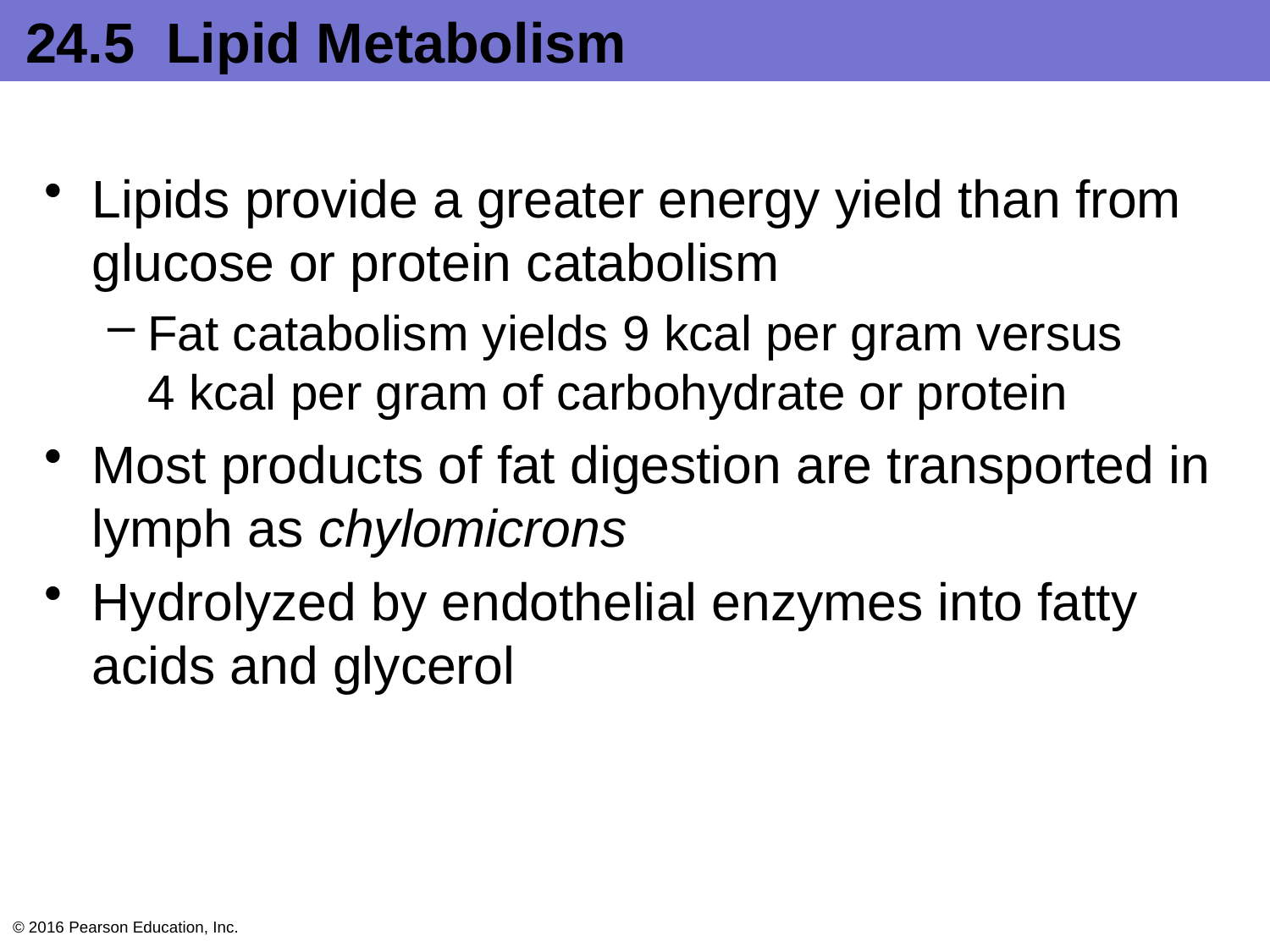

# 24.5  Lipid Metabolism
Lipids provide a greater energy yield than from glucose or protein catabolism
Fat catabolism yields 9 kcal per gram versus 4 kcal per gram of carbohydrate or protein
Most products of fat digestion are transported in lymph as chylomicrons
Hydrolyzed by endothelial enzymes into fatty acids and glycerol

© 2016 Pearson Education, Inc.